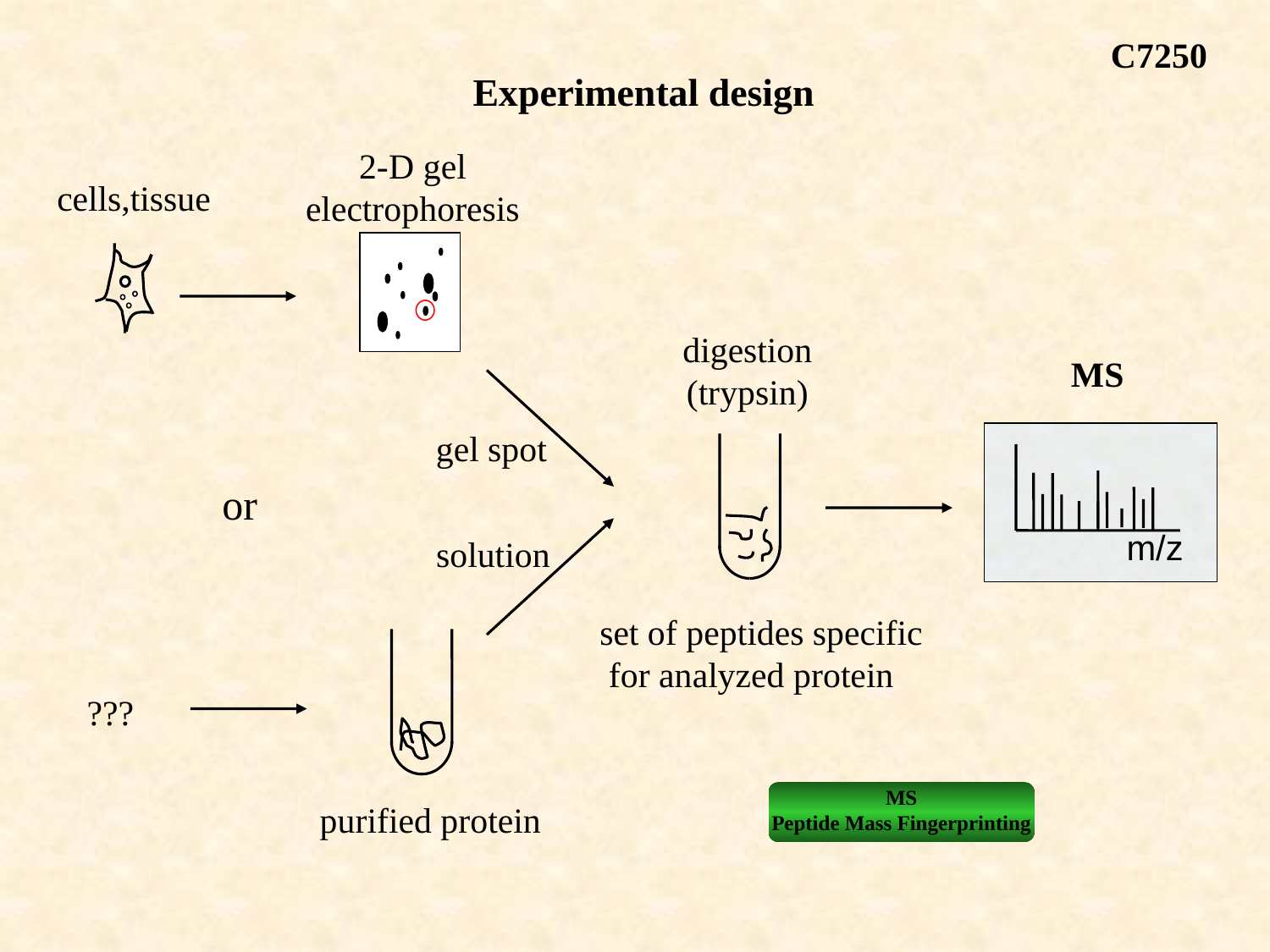

C7250
Experimental design
2-D gel electrophoresis
cells,tissue

digestion
(trypsin)
MS

gel spot

m/z

or

solution
set of peptides specific
 for analyzed protein

???

MS
Peptide Mass Fingerprinting

purified protein